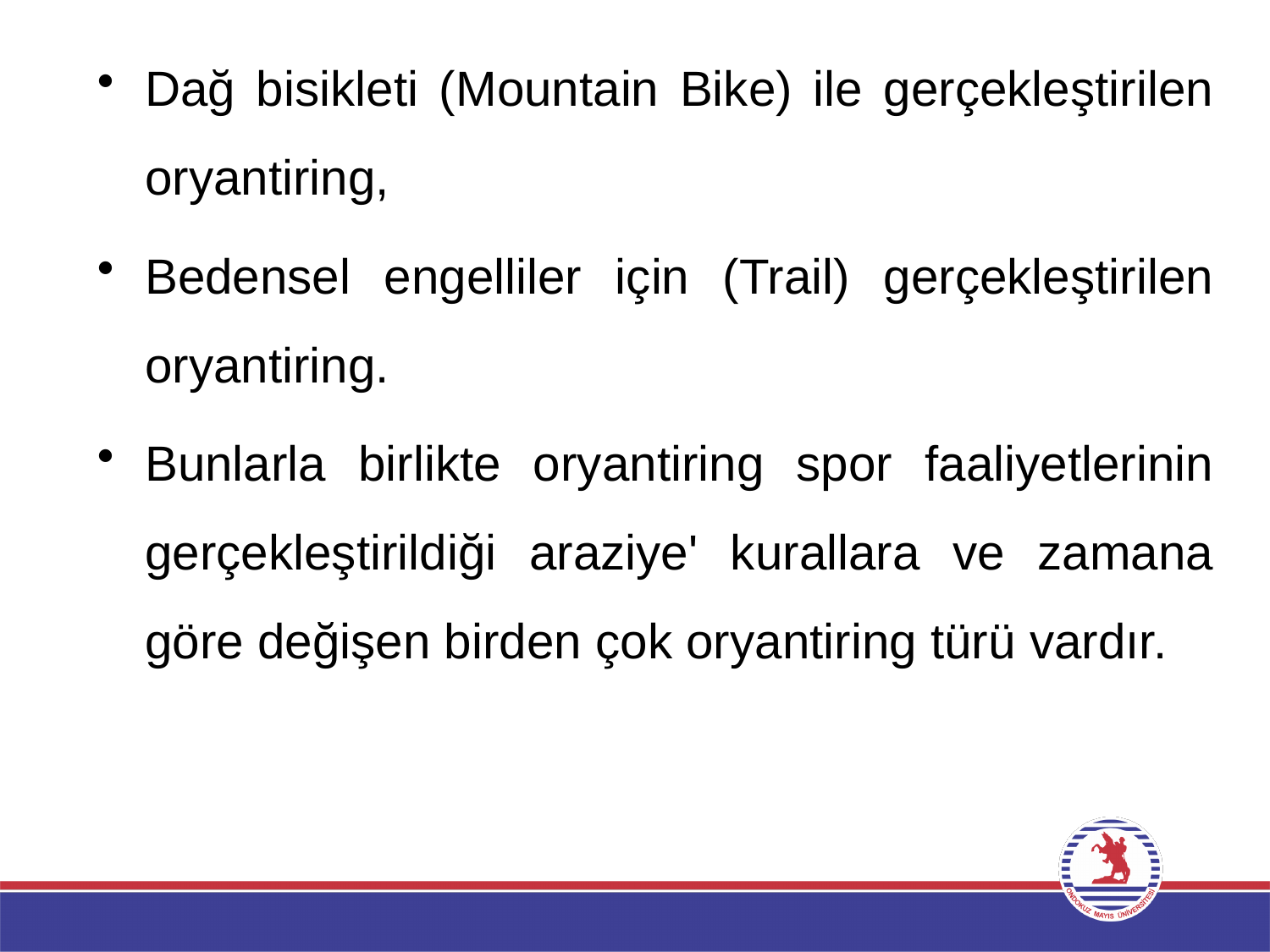

Dağ bisikleti (Mountain Bike) ile gerçekleştirilen oryantiring,
Bedensel engelliler için (Trail) gerçekleştirilen oryantiring.
Bunlarla birlikte oryantiring spor faaliyetlerinin gerçekleştirildiği araziye' kurallara ve zamana göre değişen birden çok oryantiring türü vardır.